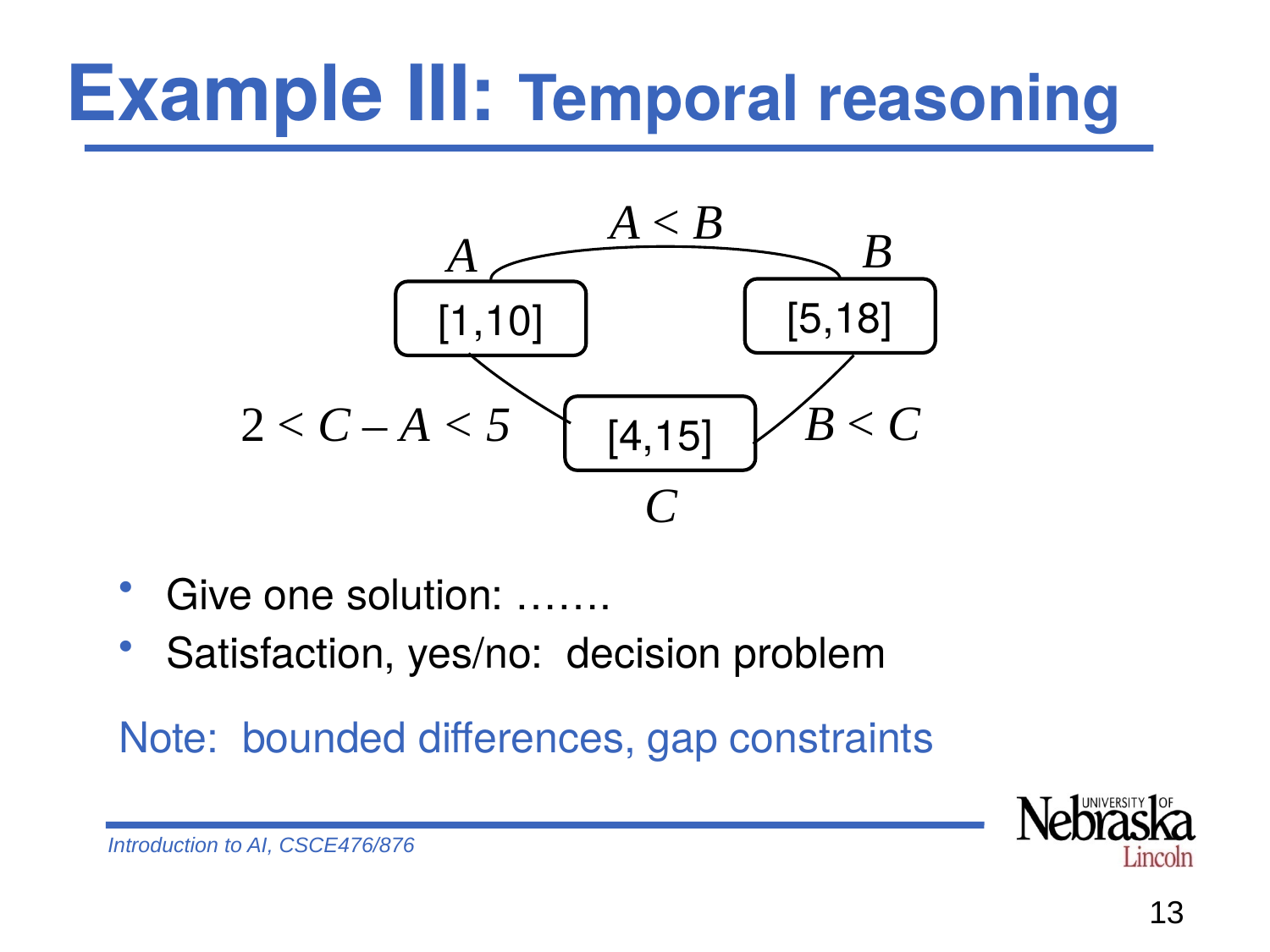

# Example III: Temporal reasoning
A < B
B
A

[5,18]
[1,10]

B < C
2 < C – A < 5
[4,15]
C
Give one solution: …….
Satisfaction, yes/no:  decision problem

Note:  bounded differences, gap constraints

13